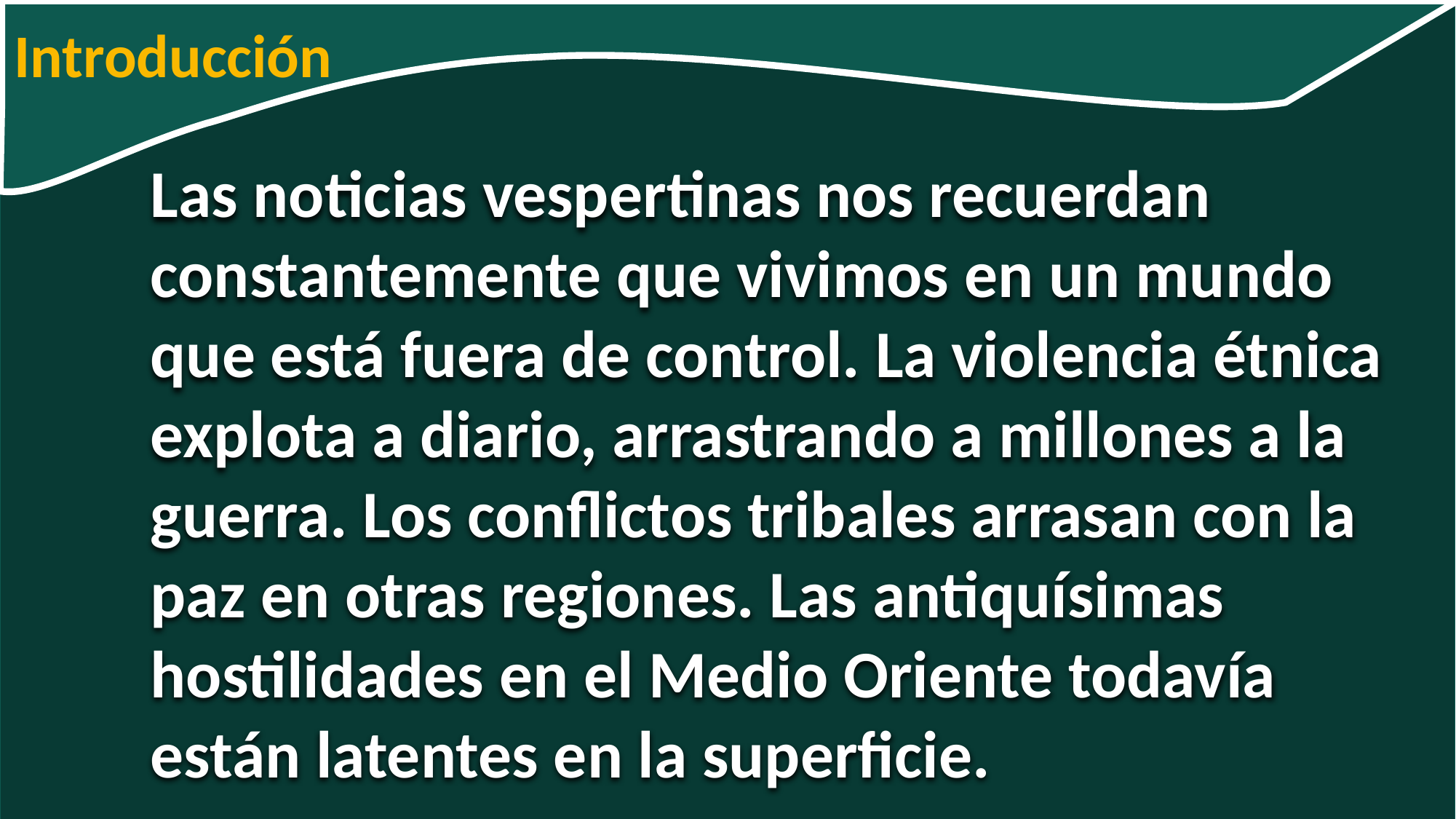

Introducción
Las noticias vespertinas nos recuerdan constantemente que vivimos en un mundo que está fuera de control. La violencia étnica explota a diario, arrastrando a millones a la guerra. Los conflictos tribales arrasan con la paz en otras regiones. Las antiquísimas hostilidades en el Medio Oriente todavía están latentes en la superficie.